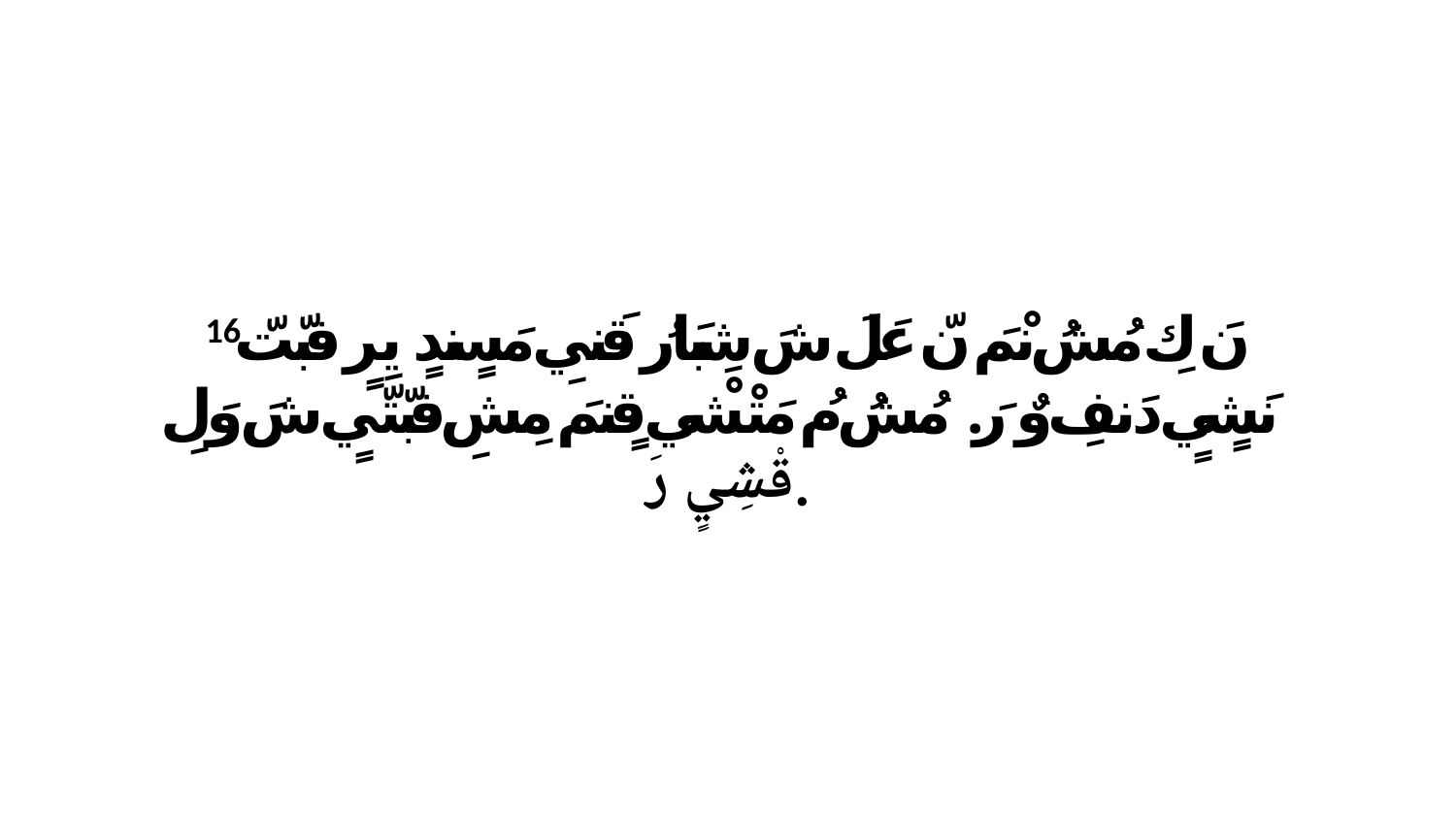

16 نَ كِ مُشُ نْمَ نّ عَلَ شَ شِبَارُ قَنيِ مَسٍندٍ يِرٍ فبّتّ نَشٍيٍ دَنفِ وٌ رَ. مُشُ مُ مَتْشْي قٍنمَ مِشِ فبّتّيٍ شَ وَلِ قْشِيٍ رَ.